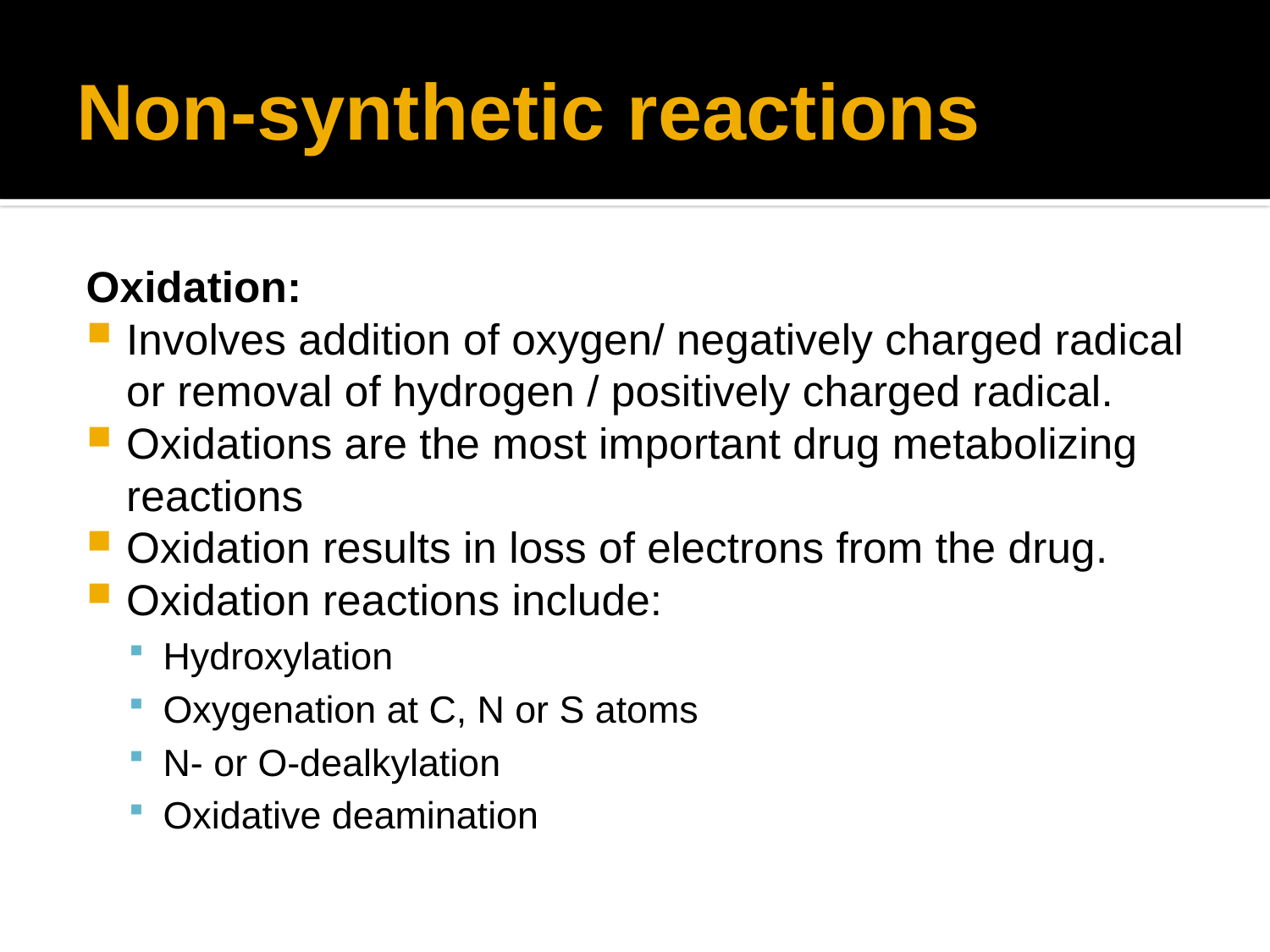

# Non-synthetic reactions
Oxidation:
Involves addition of oxygen/ negatively charged radical or removal of hydrogen / positively charged radical.
Oxidations are the most important drug metabolizing reactions
Oxidation results in loss of electrons from the drug.
Oxidation reactions include:
Hydroxylation
Oxygenation at C, N or S atoms
N- or O-dealkylation
Oxidative deamination